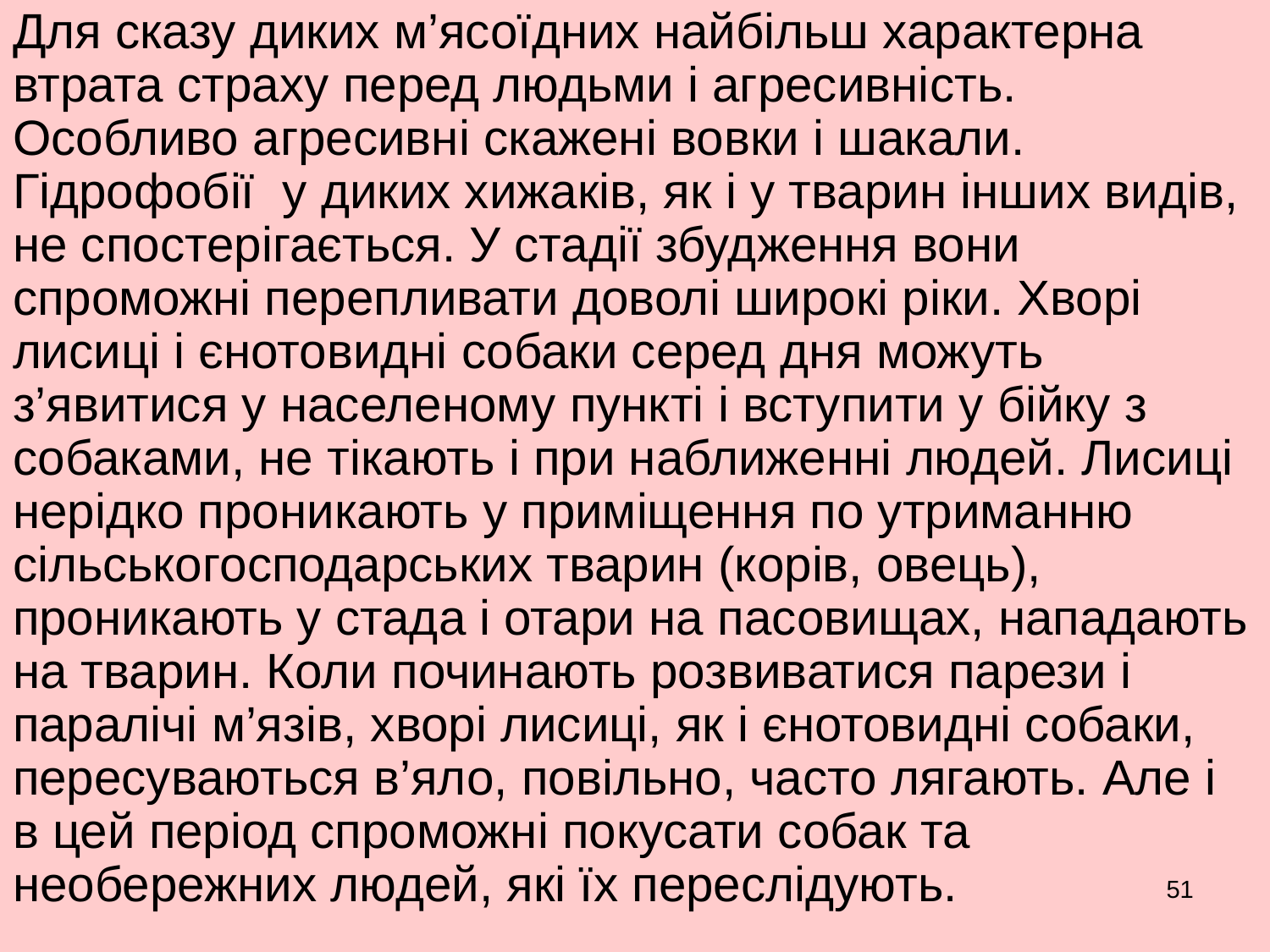

Для сказу диких м’ясоїдних найбільш характерна втрата страху перед людьми і агресивність. Особливо агресивні скажені вовки і шакали. Гідрофобії  у диких хижаків, як і у тварин інших видів, не спостерігається. У стадії збудження вони спроможні перепливати доволі широкі ріки. Хворі лисиці і єнотовидні собаки серед дня можуть з’явитися у населеному пункті і вступити у бійку з собаками, не тікають і при наближенні людей. Лисиці нерідко проникають у приміщення по утриманню сільськогосподарських тварин (корів, овець), проникають у стада і отари на пасовищах, нападають на тварин. Коли починають розвиватися парези і паралічі м’язів, хворі лисиці, як і єнотовидні собаки, пересуваються в’яло, повільно, часто лягають. Але і в цей період спроможні покусати собак та необережних людей, які їх переслідують.
51